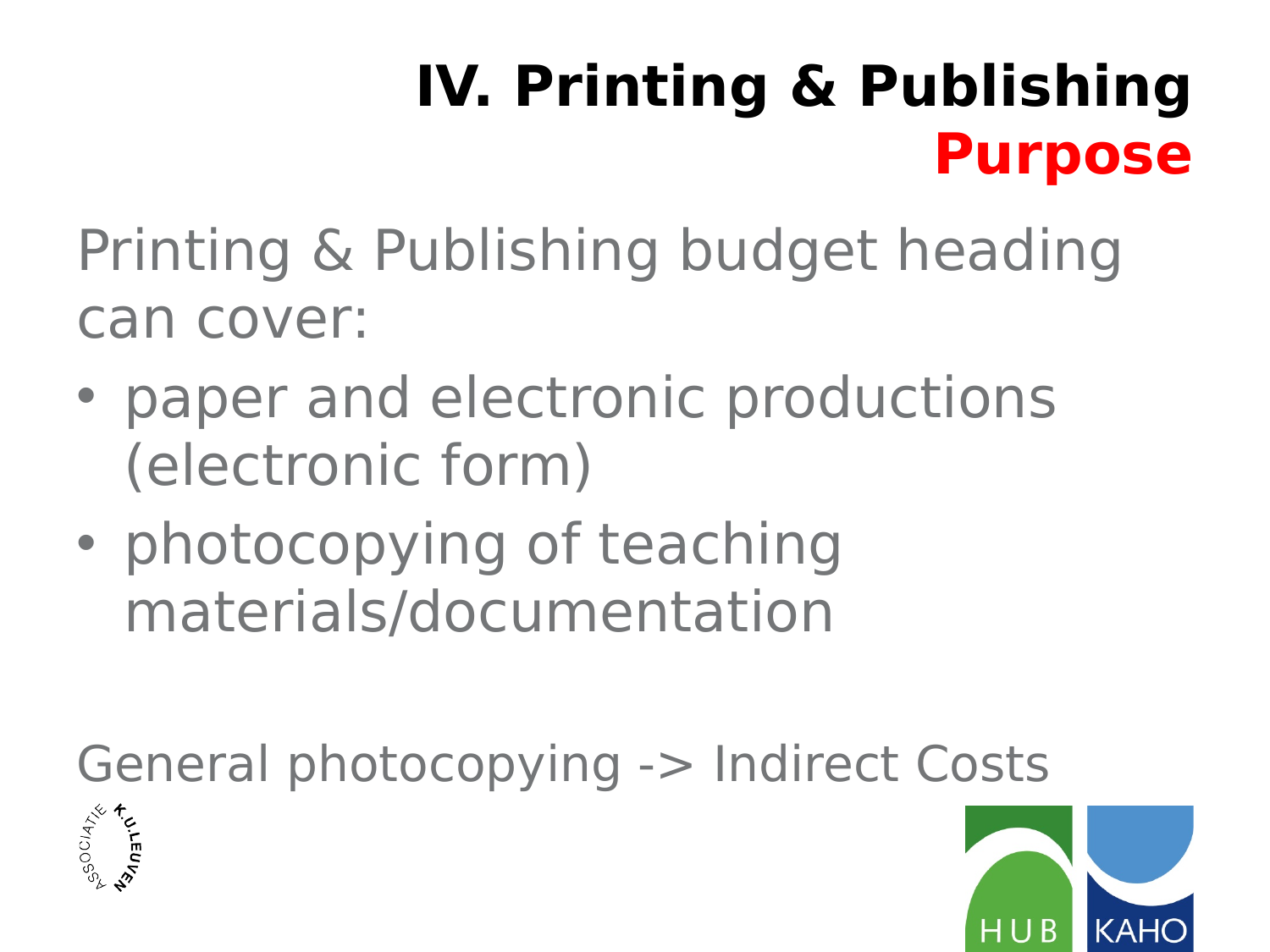

# IV. Printing & Publishing Purpose
Printing & Publishing budget heading can cover:
paper and electronic productions (electronic form)
photocopying of teaching materials/documentation

General photocopying -> Indirect Costs